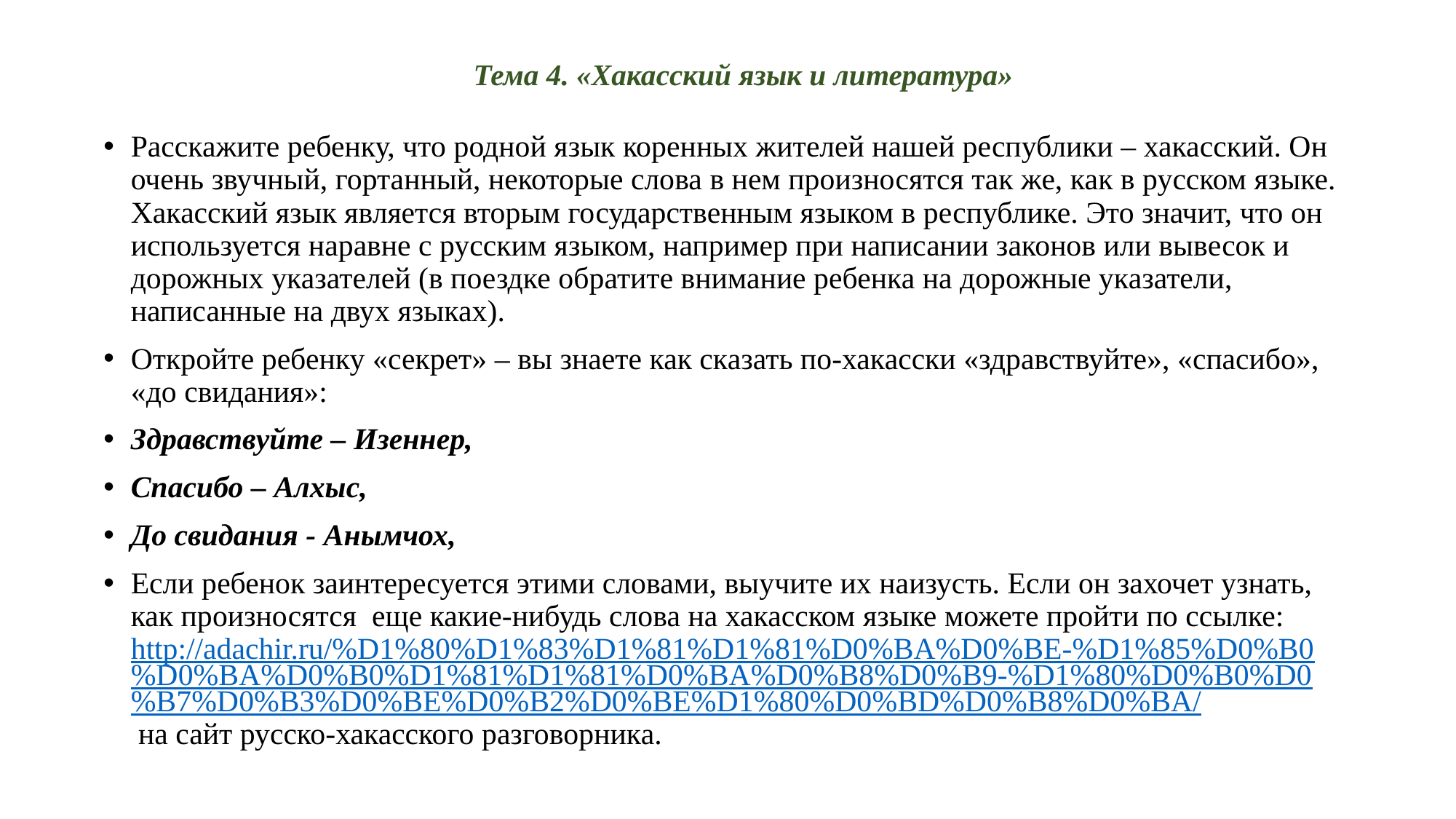

# Тема 4. «Хакасский язык и литература»
Расскажите ребенку, что родной язык коренных жителей нашей республики – хакасский. Он очень звучный, гортанный, некоторые слова в нем произносятся так же, как в русском языке. Хакасский язык является вторым государственным языком в республике. Это значит, что он используется наравне с русским языком, например при написании законов или вывесок и дорожных указателей (в поездке обратите внимание ребенка на дорожные указатели, написанные на двух языках).
Откройте ребенку «секрет» – вы знаете как сказать по-хакасски «здравствуйте», «спасибо», «до свидания»:
Здравствуйте – Изеннер,
Спасибо – Алхыс,
До свидания - Анымчох,
Если ребенок заинтересуется этими словами, выучите их наизусть. Если он захочет узнать, как произносятся  еще какие-нибудь слова на хакасском языке можете пройти по ссылке: http://adachir.ru/%D1%80%D1%83%D1%81%D1%81%D0%BA%D0%BE-%D1%85%D0%B0%D0%BA%D0%B0%D1%81%D1%81%D0%BA%D0%B8%D0%B9-%D1%80%D0%B0%D0%B7%D0%B3%D0%BE%D0%B2%D0%BE%D1%80%D0%BD%D0%B8%D0%BA/ на сайт русско-хакасского разговорника.